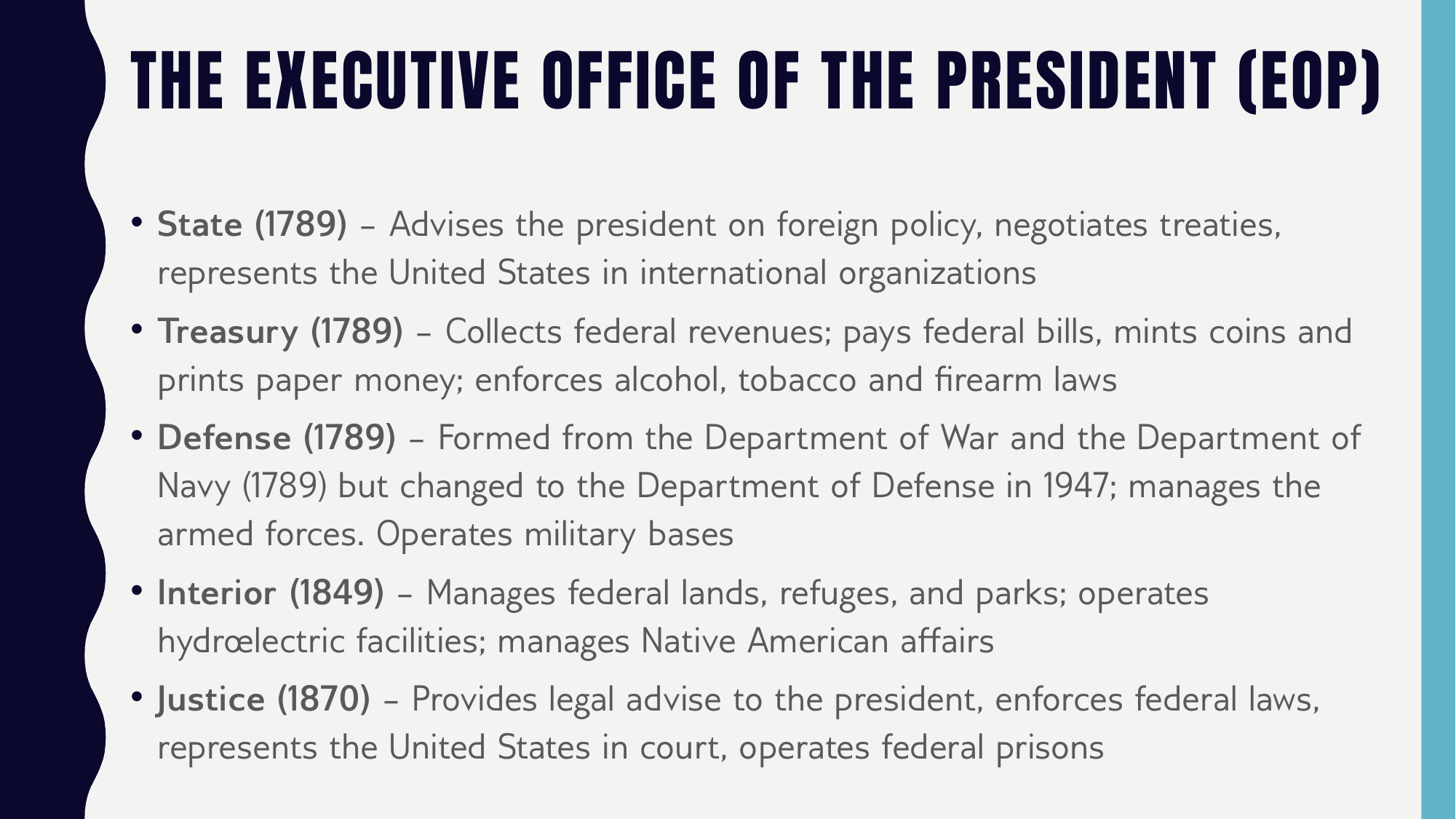

# The Executive Office of the President (EOP)
State (1789) – Advises the president on foreign policy, negotiates treaties, represents the United States in international organizations
Treasury (1789) – Collects federal revenues; pays federal bills, mints coins and prints paper money; enforces alcohol, tobacco and firearm laws
Defense (1789) – Formed from the Department of War and the Department of Navy (1789) but changed to the Department of Defense in 1947; manages the armed forces. Operates military bases
Interior (1849) – Manages federal lands, refuges, and parks; operates hydroelectric facilities; manages Native American affairs
Justice (1870) – Provides legal advise to the president, enforces federal laws, represents the United States in court, operates federal prisons